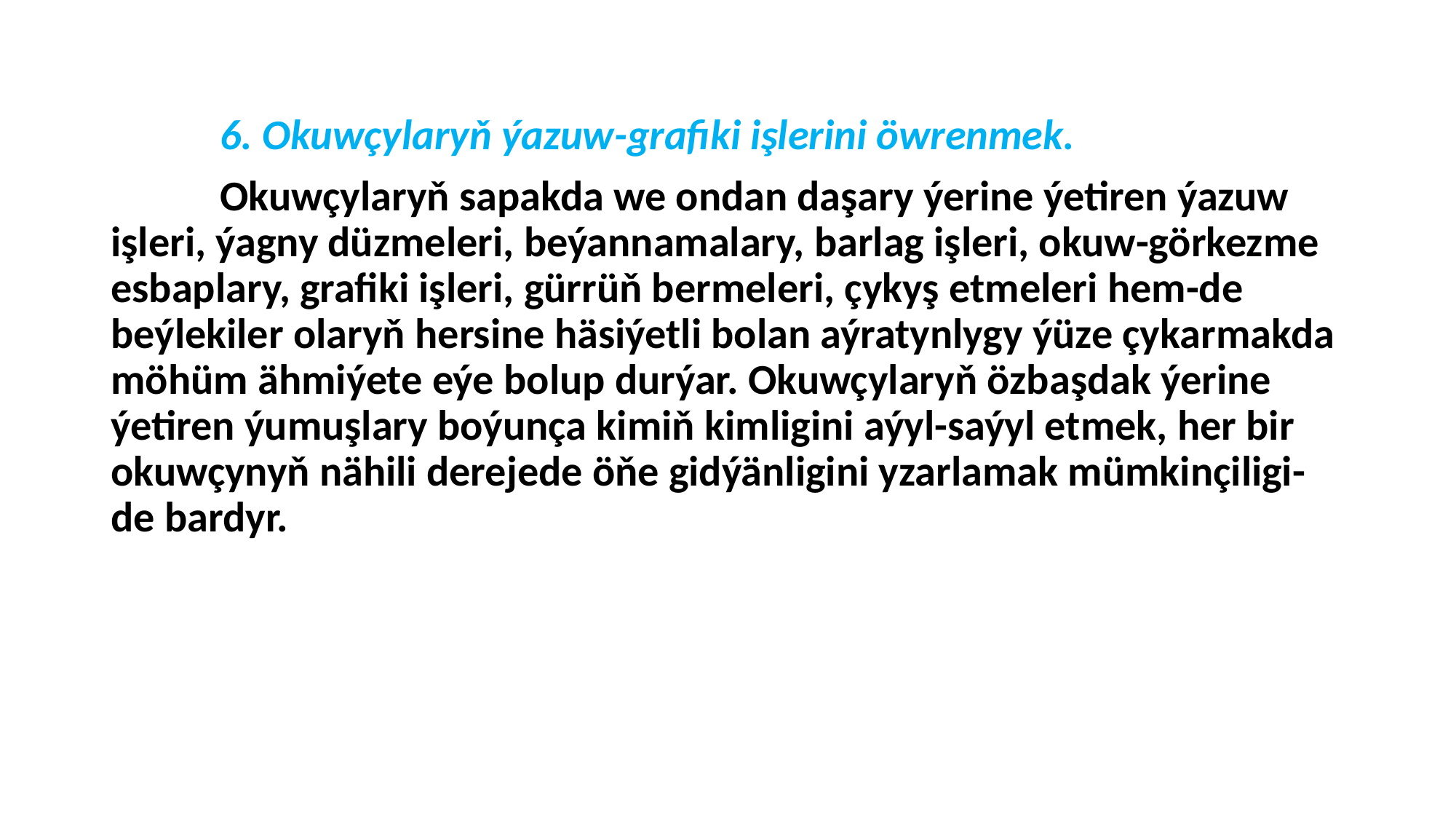

6. Okuwçylaryň ýazuw-grafiki işlerini öwrenmek.
	Okuwçylaryň sapakda we ondan daşary ýerine ýetiren ýazuw işleri, ýagny düzmeleri, beýannamalary, barlag işleri, okuw-görkezme esbaplary, grafiki işleri, gürrüň bermeleri, çykyş etmeleri hem-de beýlekiler olaryň hersine häsiýetli bolan aýratynlygy ýüze çykarmakda möhüm ähmiýete eýe bolup durýar. Okuwçylaryň özbaşdak ýerine ýetiren ýumuşlary boýunça kimiň kimligini aýyl-saýyl etmek, her bir okuwçynyň nähili derejede öňe gidýänligini yzarlamak mümkinçiligi-de bardyr.